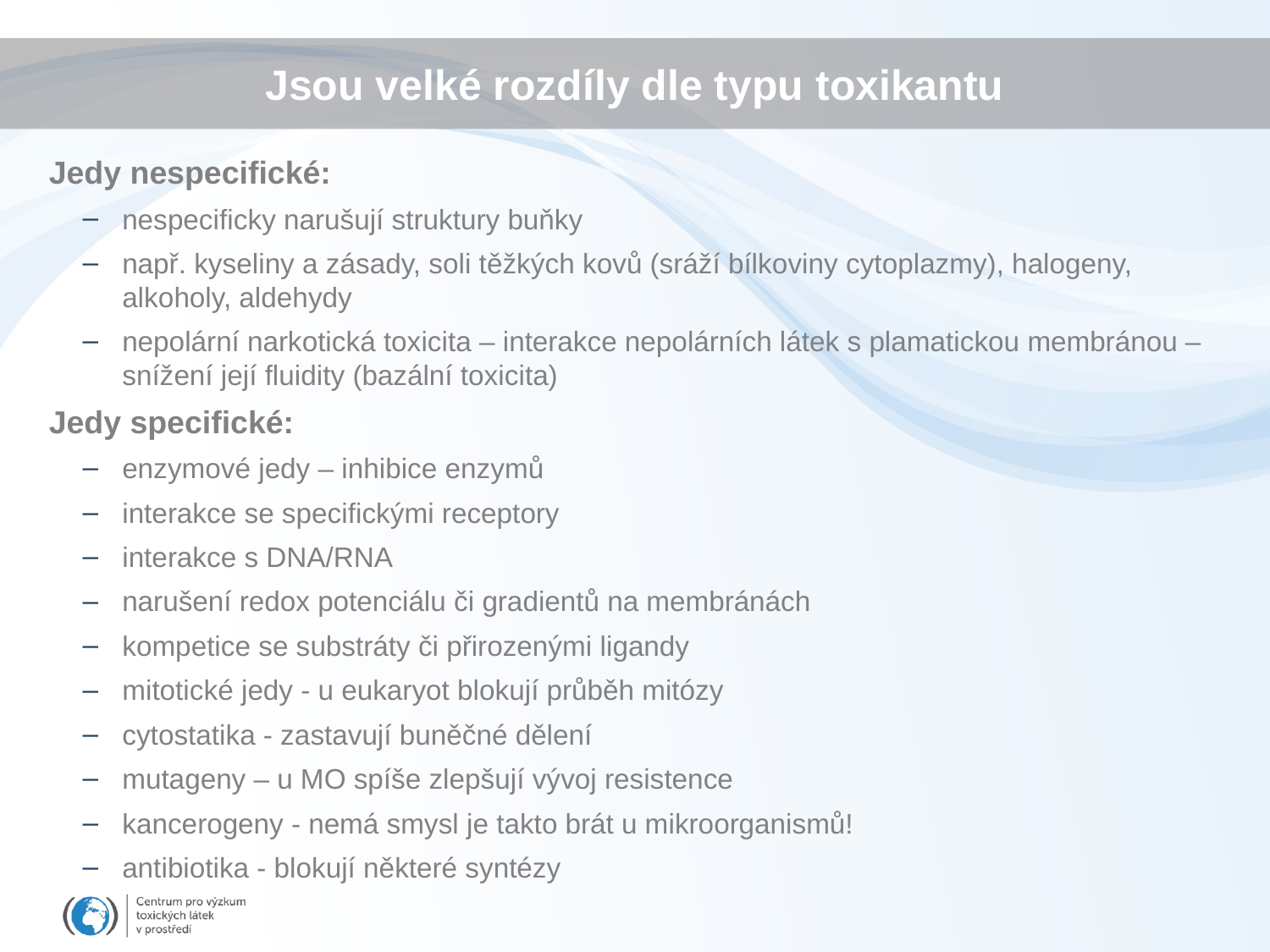

# Jsou velké rozdíly dle typu toxikantu
Jedy nespecifické:
nespecificky narušují struktury buňky
např. kyseliny a zásady, soli těžkých kovů (sráží bílkoviny cytoplazmy), halogeny, alkoholy, aldehydy
nepolární narkotická toxicita – interakce nepolárních látek s plamatickou membránou – snížení její fluidity (bazální toxicita)
Jedy specifické:
enzymové jedy – inhibice enzymů
interakce se specifickými receptory
interakce s DNA/RNA
narušení redox potenciálu či gradientů na membránách
kompetice se substráty či přirozenými ligandy
mitotické jedy - u eukaryot blokují průběh mitózy
cytostatika - zastavují buněčné dělení
mutageny – u MO spíše zlepšují vývoj resistence
kancerogeny - nemá smysl je takto brát u mikroorganismů!
antibiotika - blokují některé syntézy